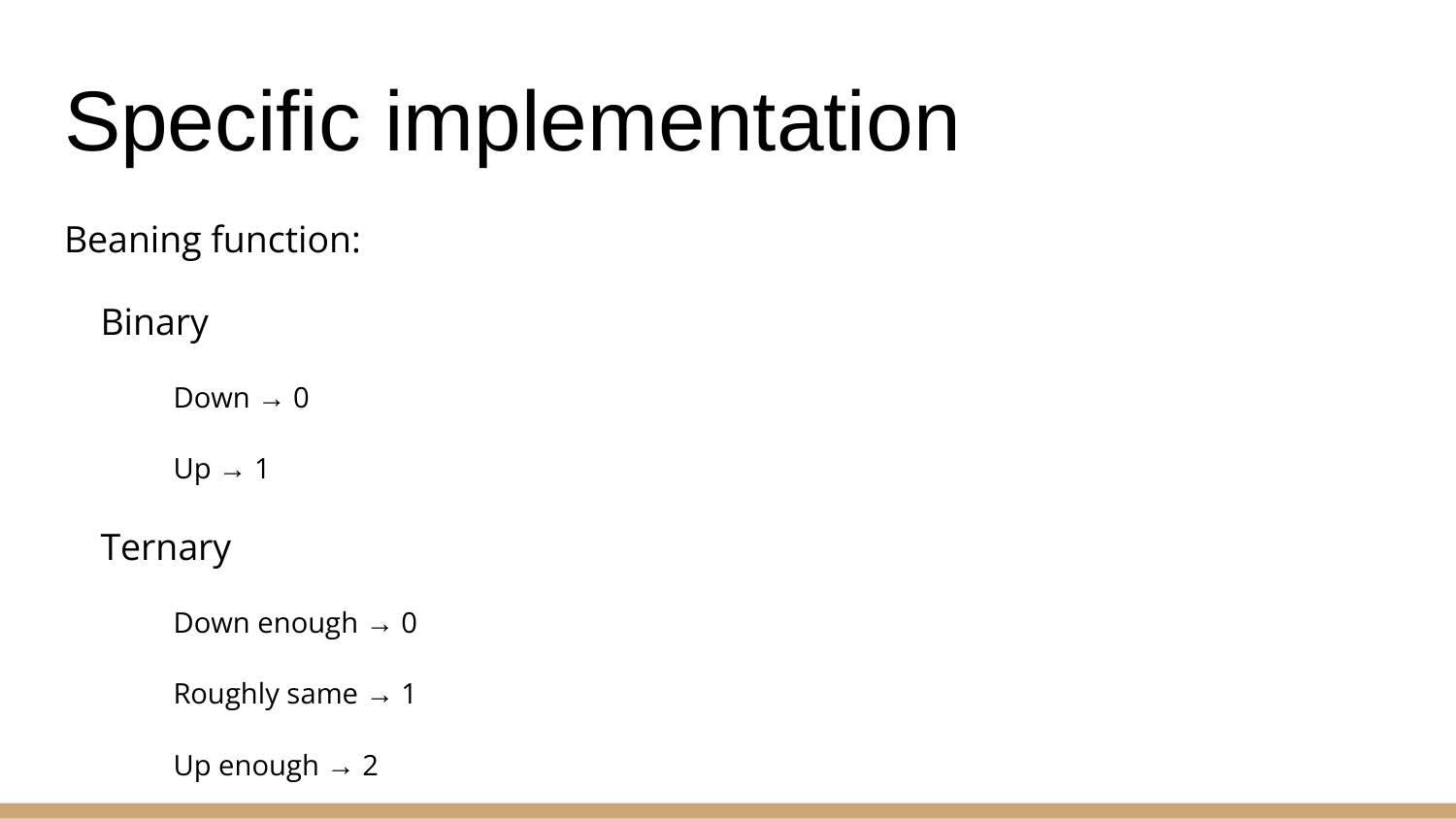

# Specific implementation
Beaning function:
Binary
Down → 0
Up → 1
Ternary
Down enough → 0
Roughly same → 1
Up enough → 2
Use one half of price history to build the Layered 𝜺-Machines
Use the other half to check how well it does